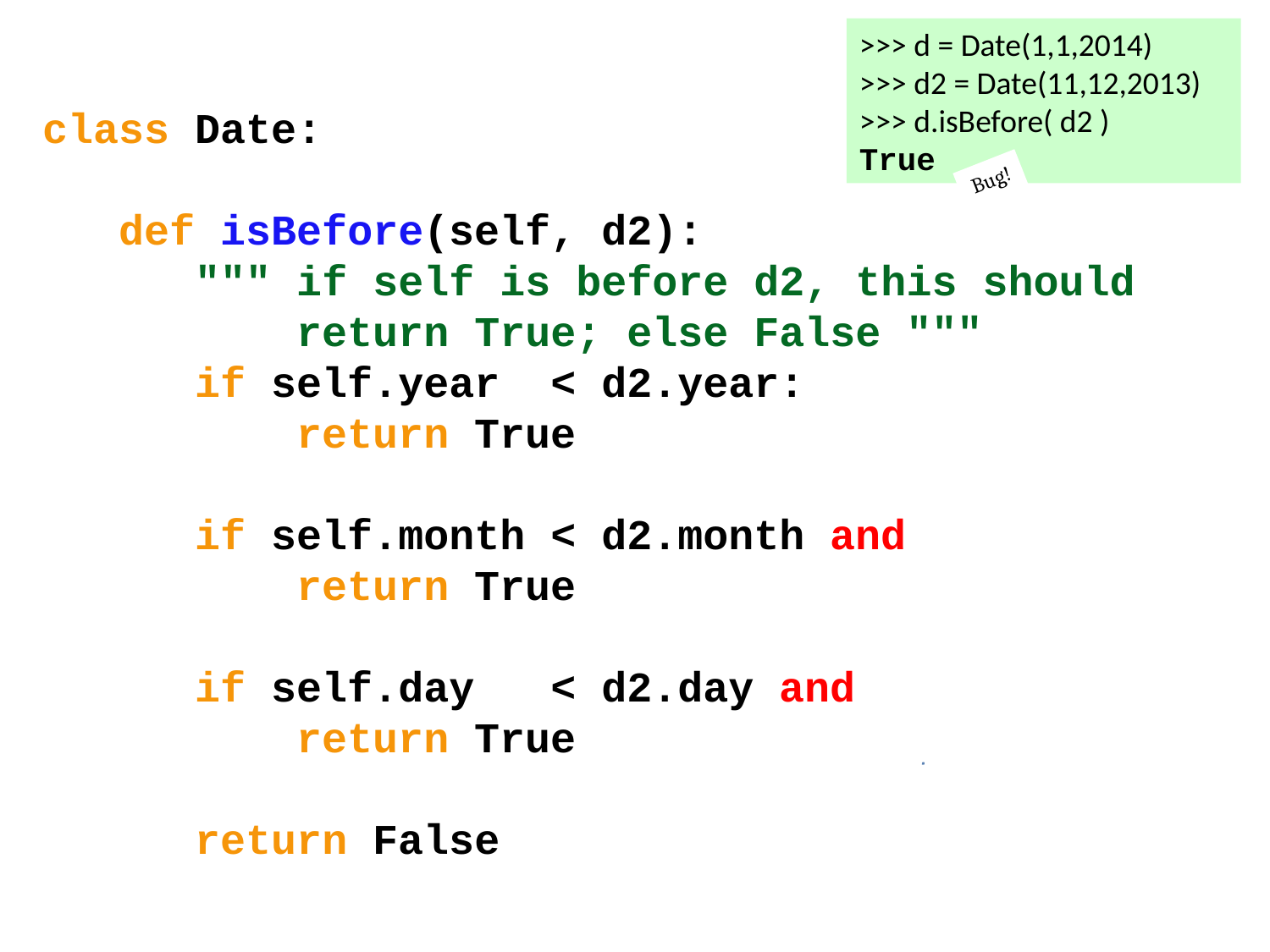

>>> d = Date(1,1,2014)
>>> d2 = Date(11,12,2013)
>>> d.isBefore( d2 )
True
class Date:

   def isBefore(self, d2):
      """ if self is before d2, this should
          return True; else False """
      if self.year  < d2.year:
		return True

      if self.month < d2.month and
		return True

      if self.day   < d2.day and
		return True

      return False
Bug!